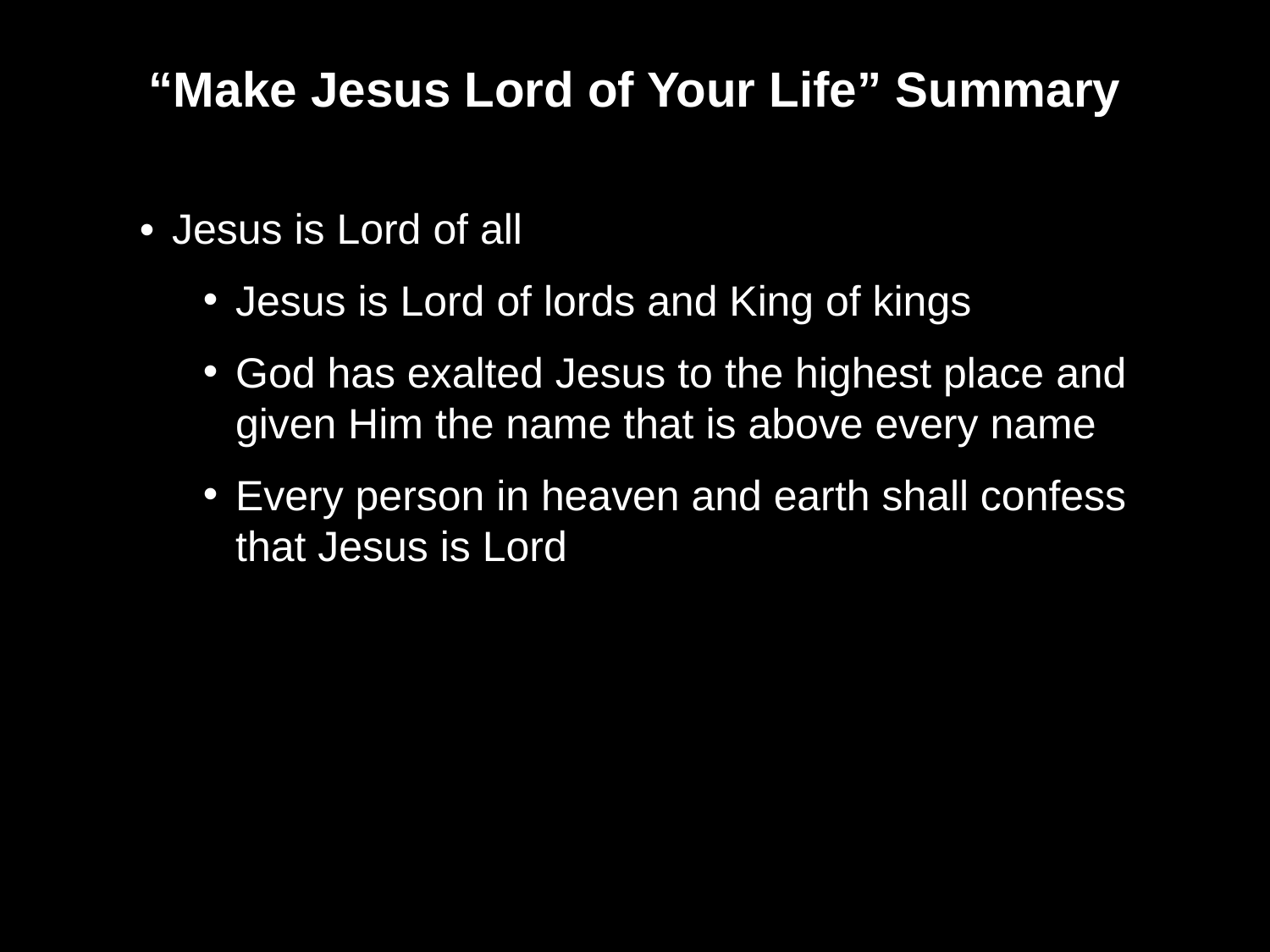

“Make Jesus Lord of Your Life” Summary
•	Jesus is Lord of all
Jesus is Lord of lords and King of kings
God has exalted Jesus to the highest place and given Him the name that is above every name
Every person in heaven and earth shall confess that Jesus is Lord